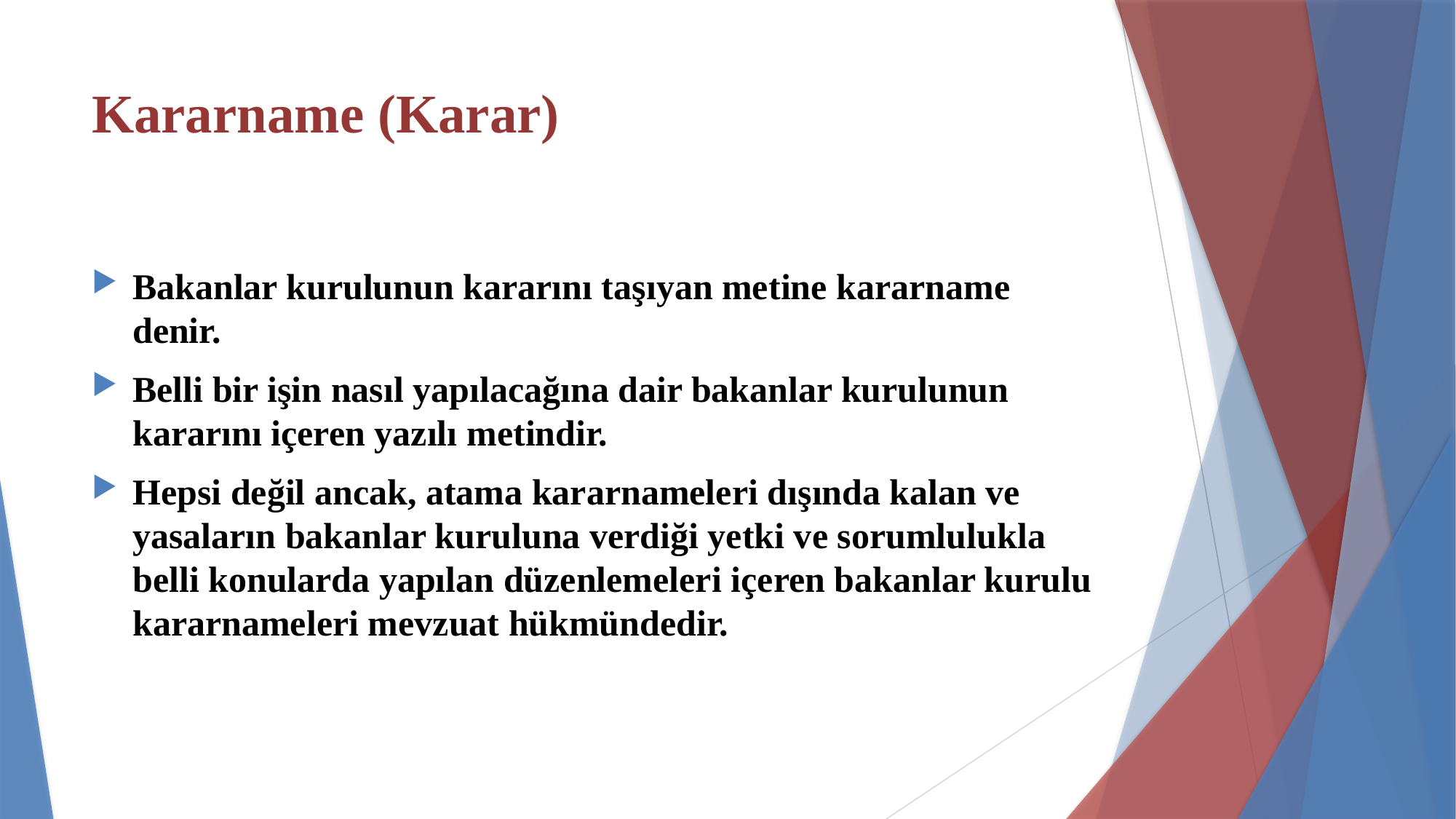

# Kararname (Karar)
Bakanlar kurulunun kararını taşıyan metine kararname denir.
Belli bir işin nasıl yapılacağına dair bakanlar kurulunun kararını içeren yazılı metindir.
Hepsi değil ancak, atama kararnameleri dışında kalan ve yasaların bakanlar kuruluna verdiği yetki ve sorumlulukla belli konularda yapılan düzenlemeleri içeren bakanlar kurulu kararnameleri mevzuat hükmündedir.